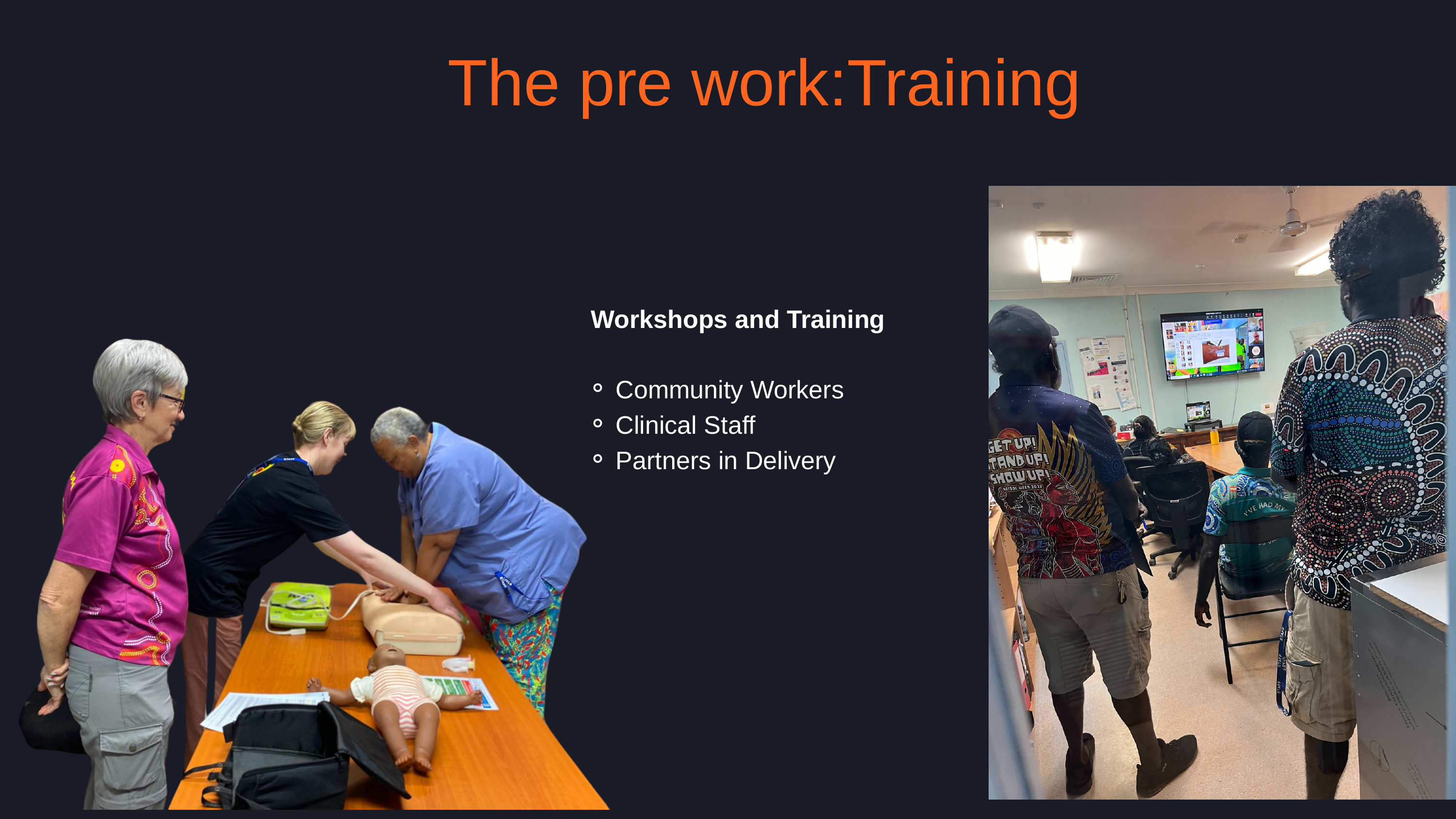

The pre work:Training

Workshops and Training

Community Workers
Clinical Staff
Partners in Delivery